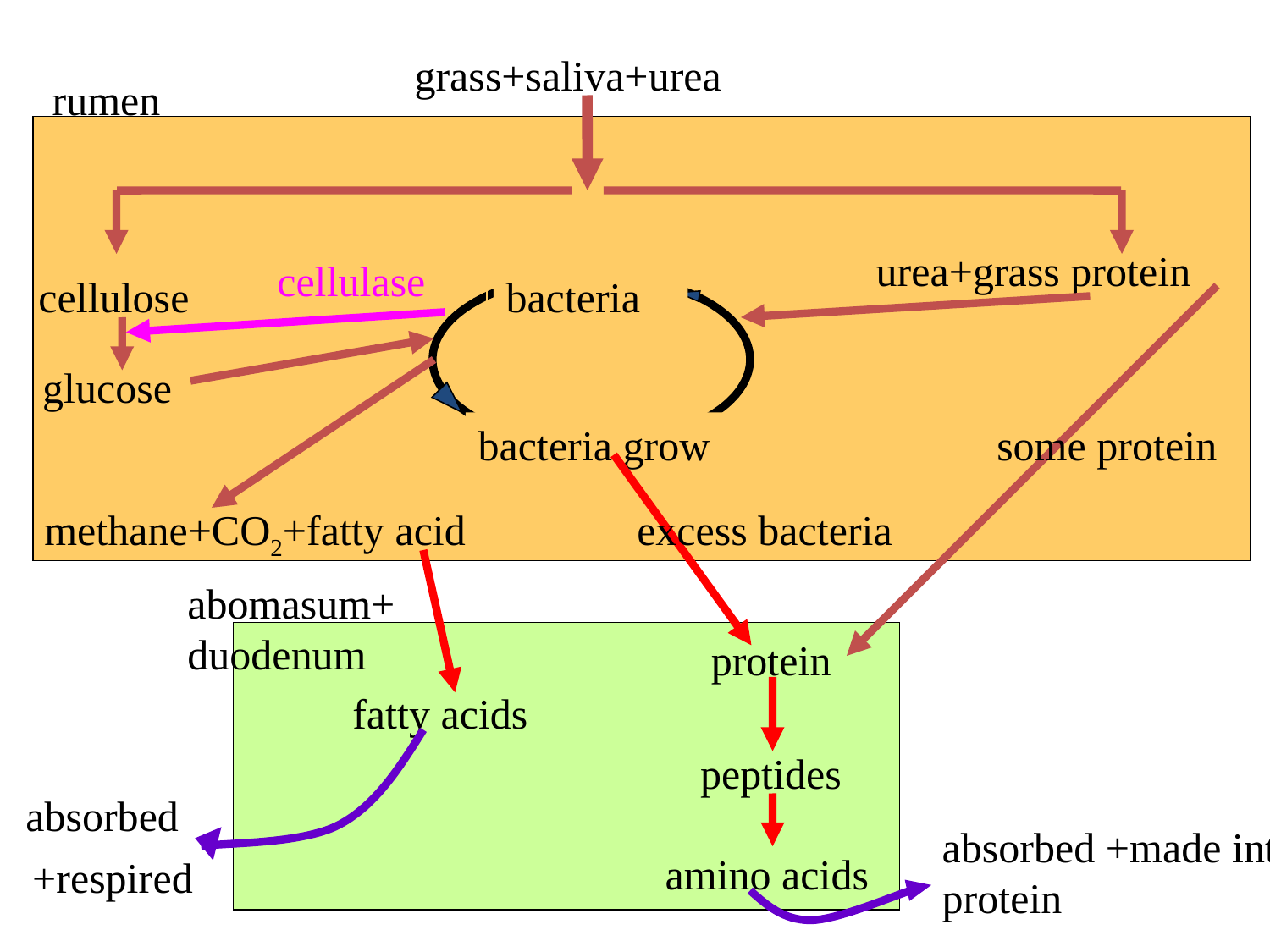

grass+saliva+urea
rumen

urea+grass protein
cellulase
cellulose
bacteria

glucose

bacteria grow
some protein

methane+CO2+fatty acid
excess bacteria

abomasum+ duodenum

protein

fatty acids

peptides
absorbed

absorbed +made into protein
amino acids
+respired